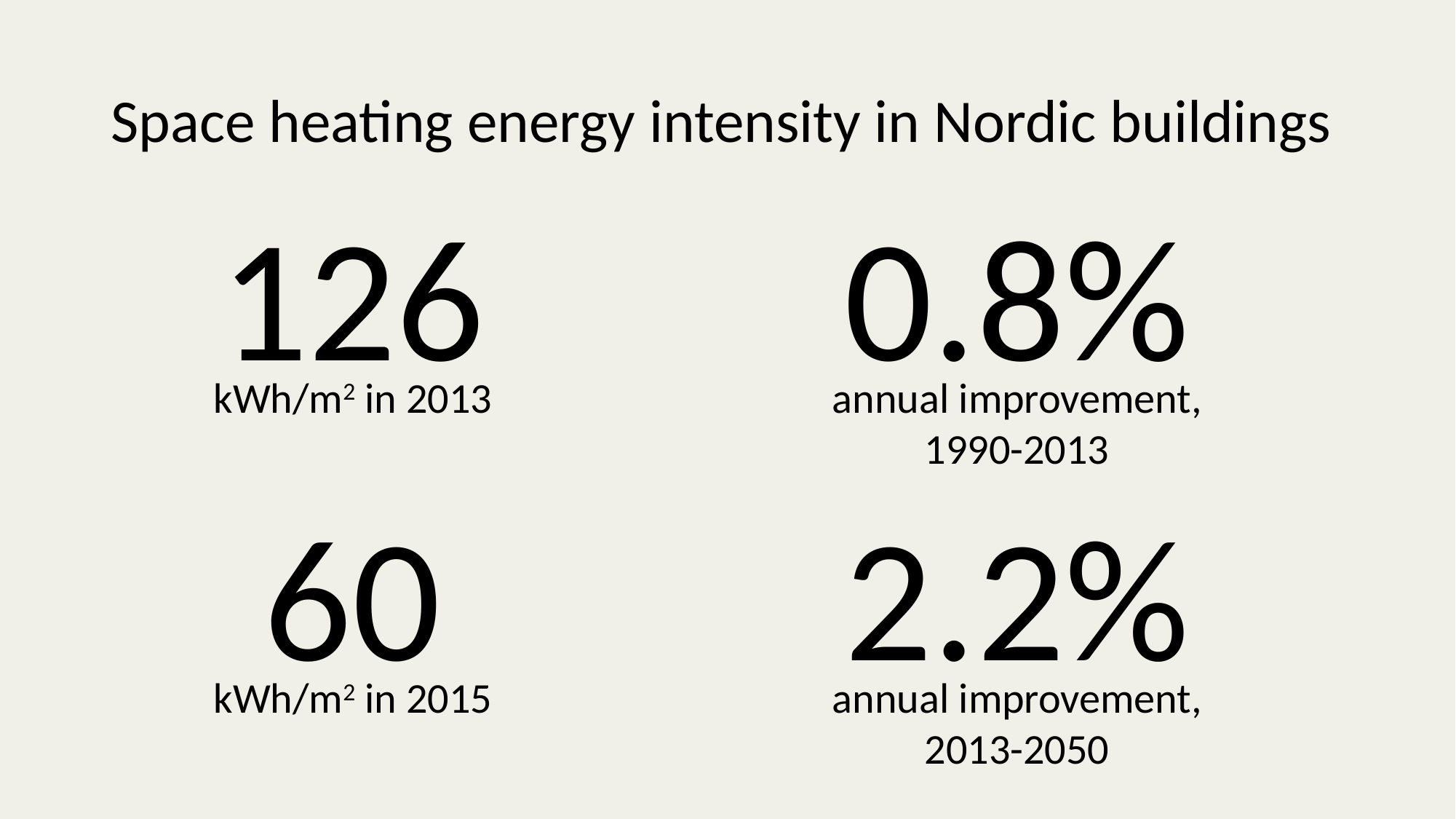

# Space heating energy intensity in Nordic buildings
126
0.8%
kWh/m2 in 2013
annual improvement,
1990-2013
60
2.2%
kWh/m2 in 2015
annual improvement,
2013-2050